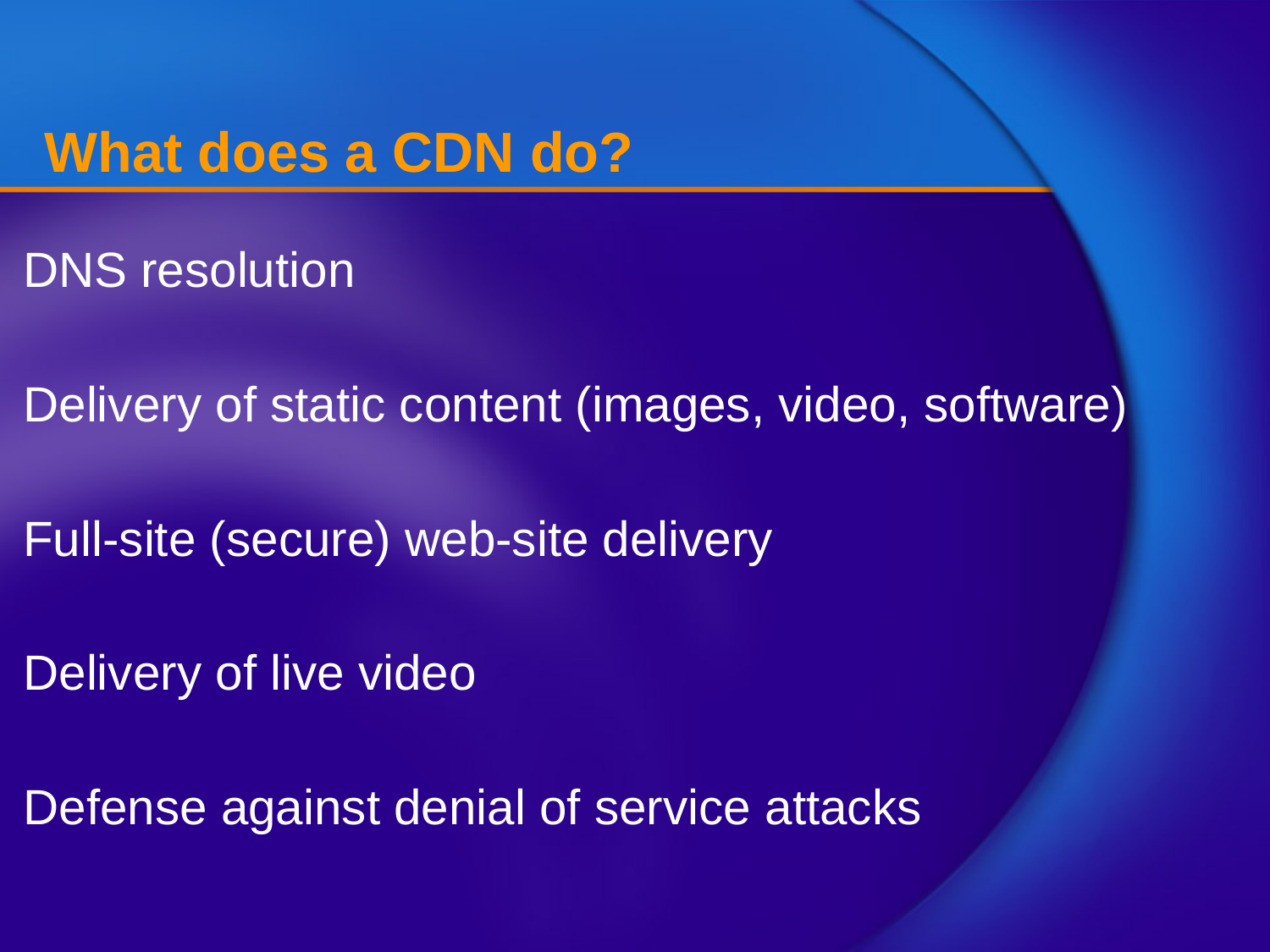

# What does a CDN do?
DNS resolution

Delivery of static content (images, video, software)

Full-site (secure) web-site delivery

Delivery of live video

Defense against denial of service attacks